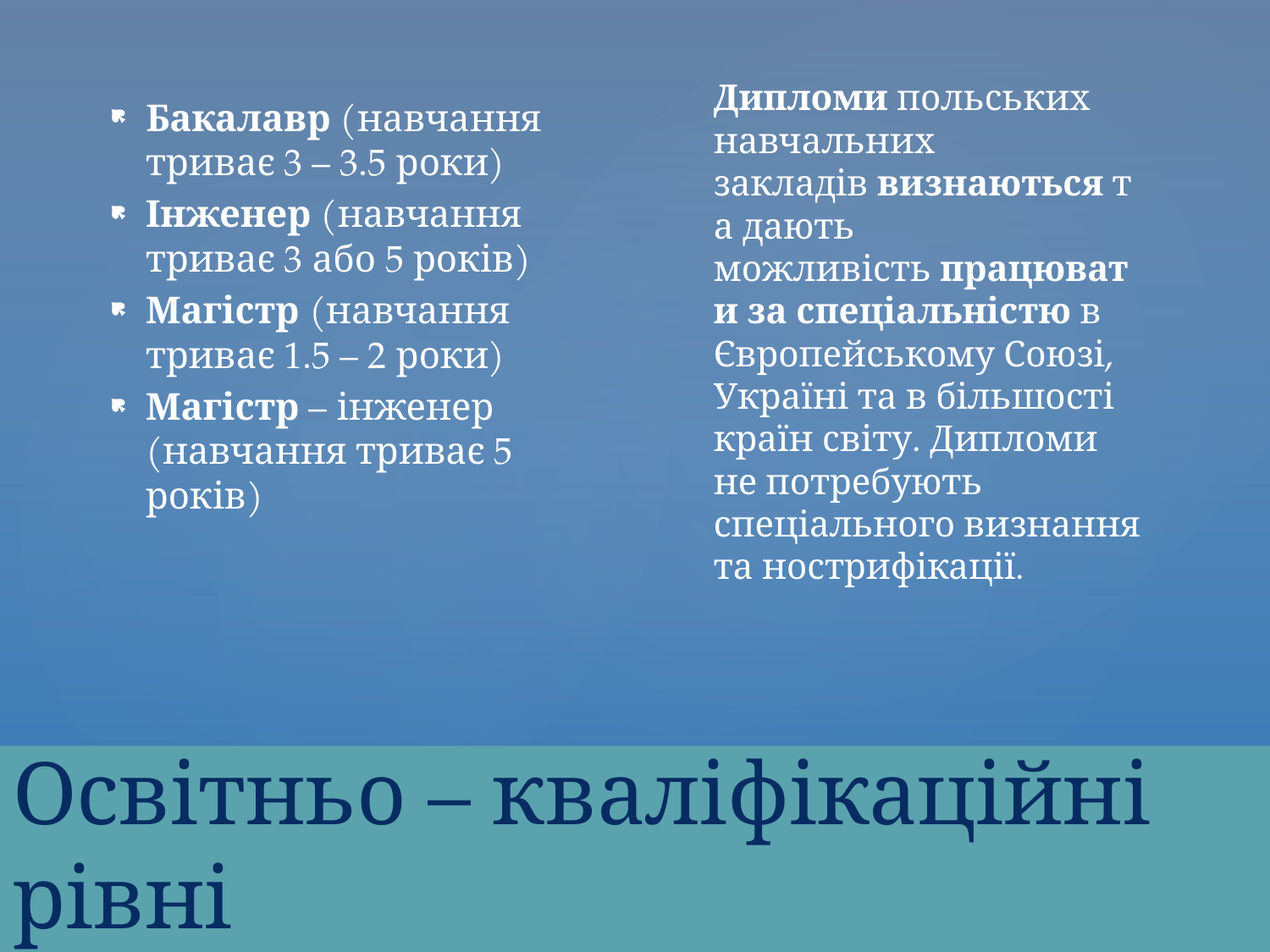

Бакалавр (навчання триває 3 – 3.5 роки)
Інженер (навчання триває 3 або 5 років)
Магістр (навчання триває 1.5 – 2 роки)
Магістр – інженер (навчання триває 5 років)

Дипломи польських навчальних закладів визнаються та дають можливість працювати за спеціальністю в Європейському Союзі, Україні та в більшості країн світу. Дипломи не потребують спеціального визнання та нострифікації.
# Освітньо – кваліфікаційні рівні